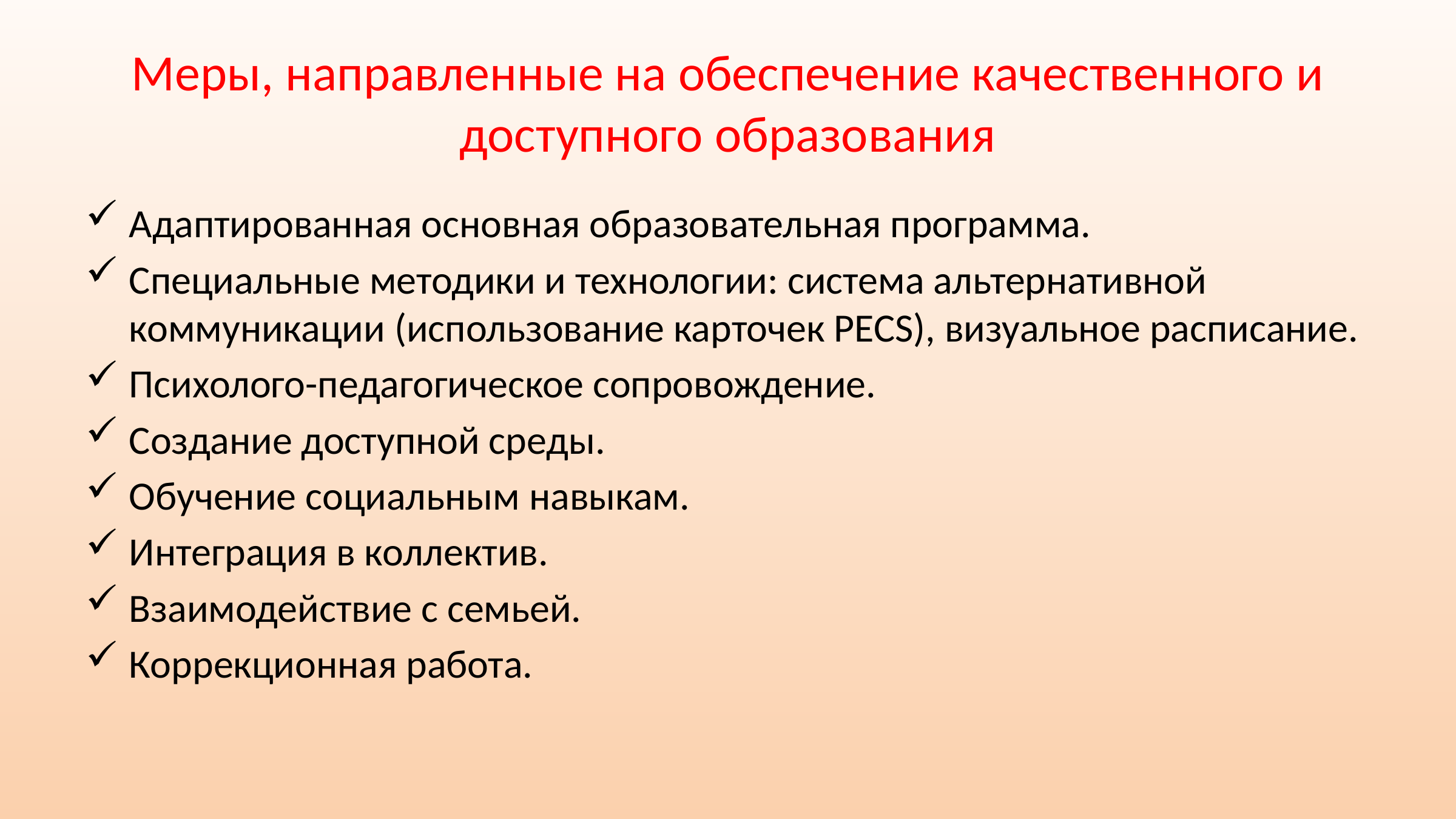

# Меры, направленные на обеспечение качественного и доступного образования
Адаптированная основная образовательная программа.
Специальные методики и технологии: система альтернативной коммуникации (использование карточек PECS), визуальное расписание.
Психолого-педагогическое сопровождение.
Создание доступной среды.
Обучение социальным навыкам.
Интеграция в коллектив.
Взаимодействие с семьей.
Коррекционная работа.